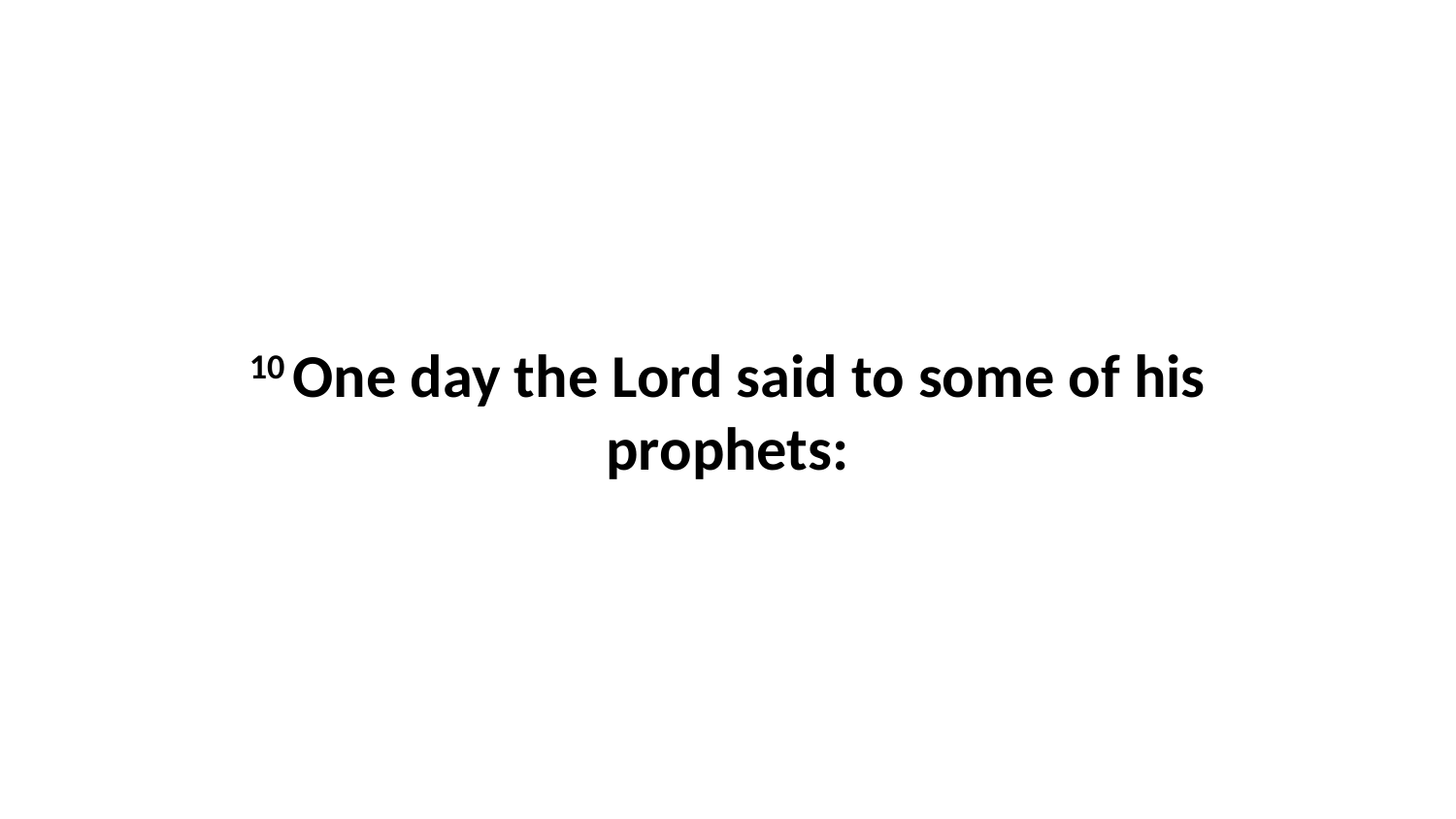

10 One day the Lord said to some of his prophets: